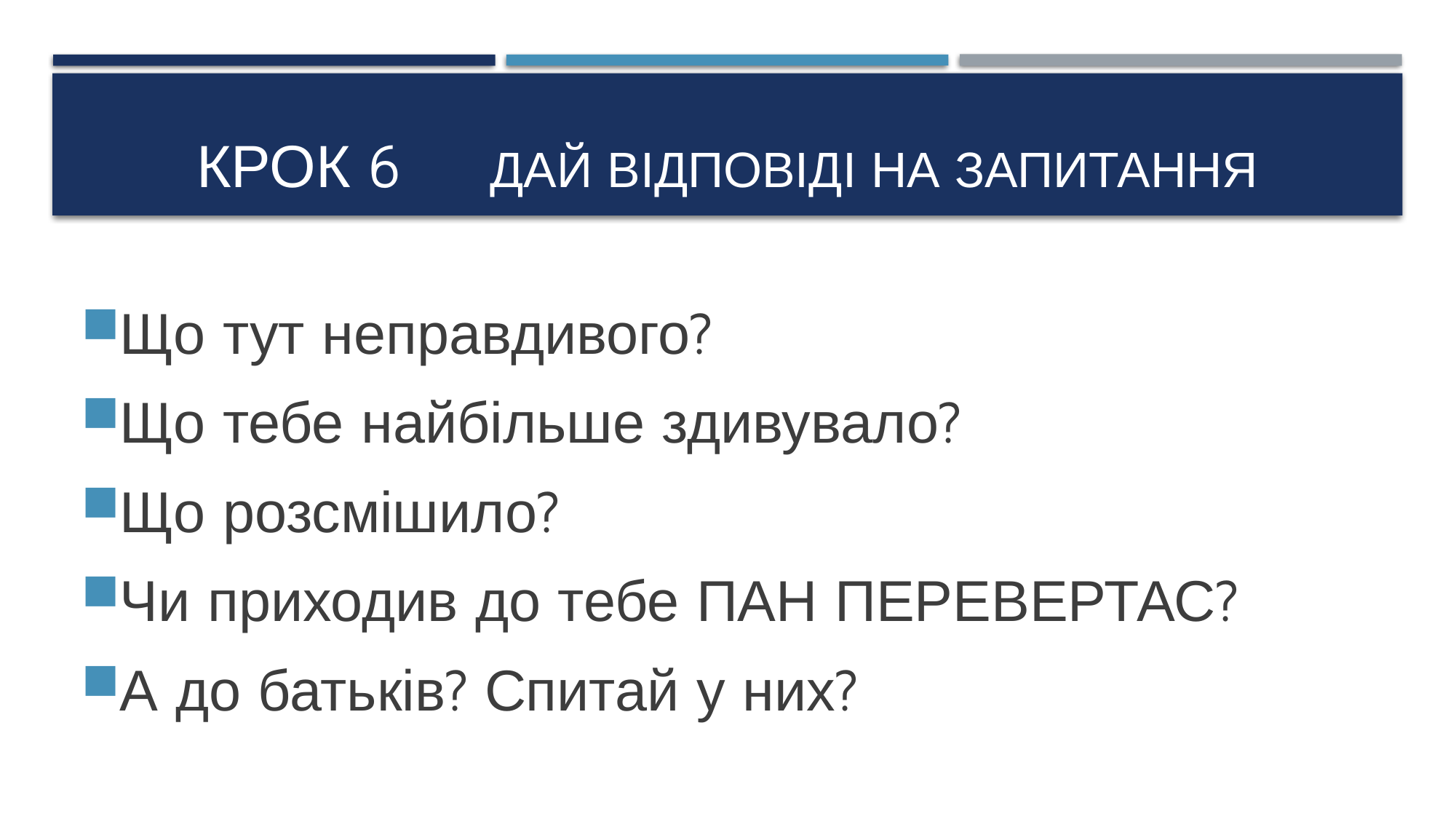

# Крок 6     Дай відповіді на запитання
Що тут неправдивого?
Що тебе найбільше здивувало?
Що розсмішило?
Чи приходив до тебе ПАН ПЕРЕВЕРТАС?
А до батьків? Спитай у них?